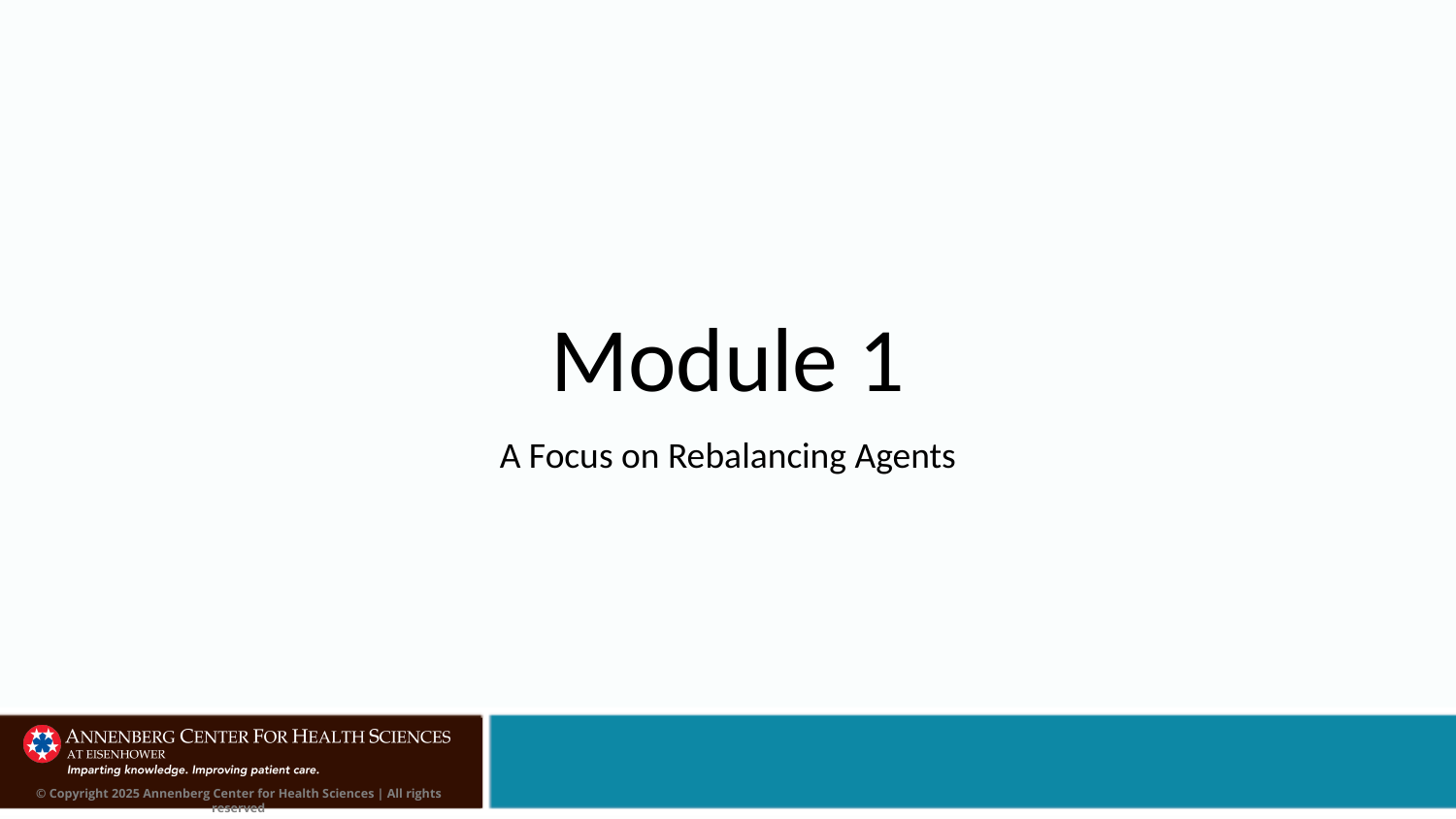

# Module 1
A Focus on Rebalancing Agents